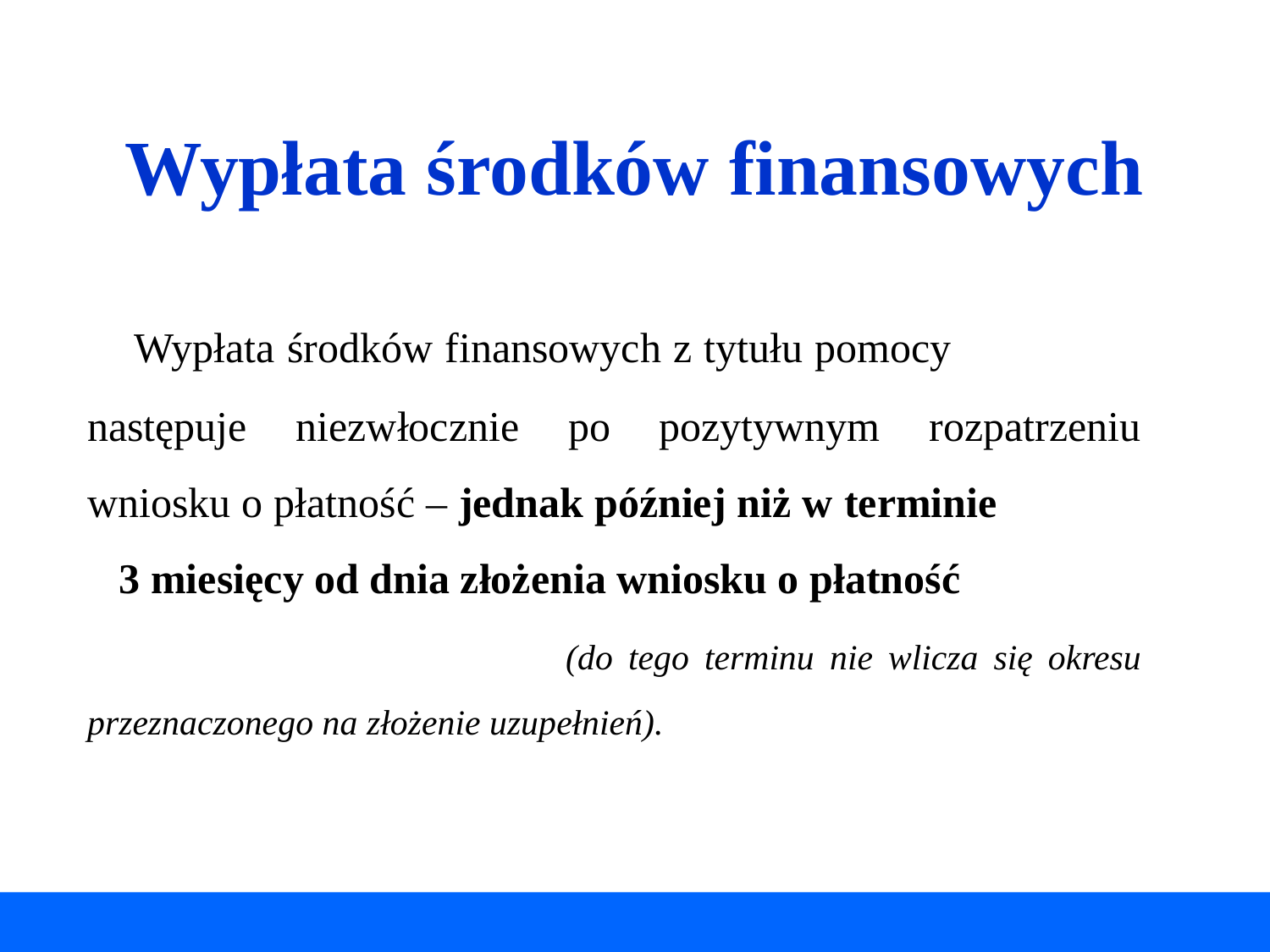

Wypłata środków finansowych
   Wypłata środków finansowych z tytułu pomocy                 następuje niezwłocznie po pozytywnym rozpatrzeniu wniosku o płatność – jednak później niż w terminie                 3 miesięcy od dnia złożenia wniosku o płatność                                              (do tego terminu nie wlicza się okresu przeznaczonego na złożenie uzupełnień).